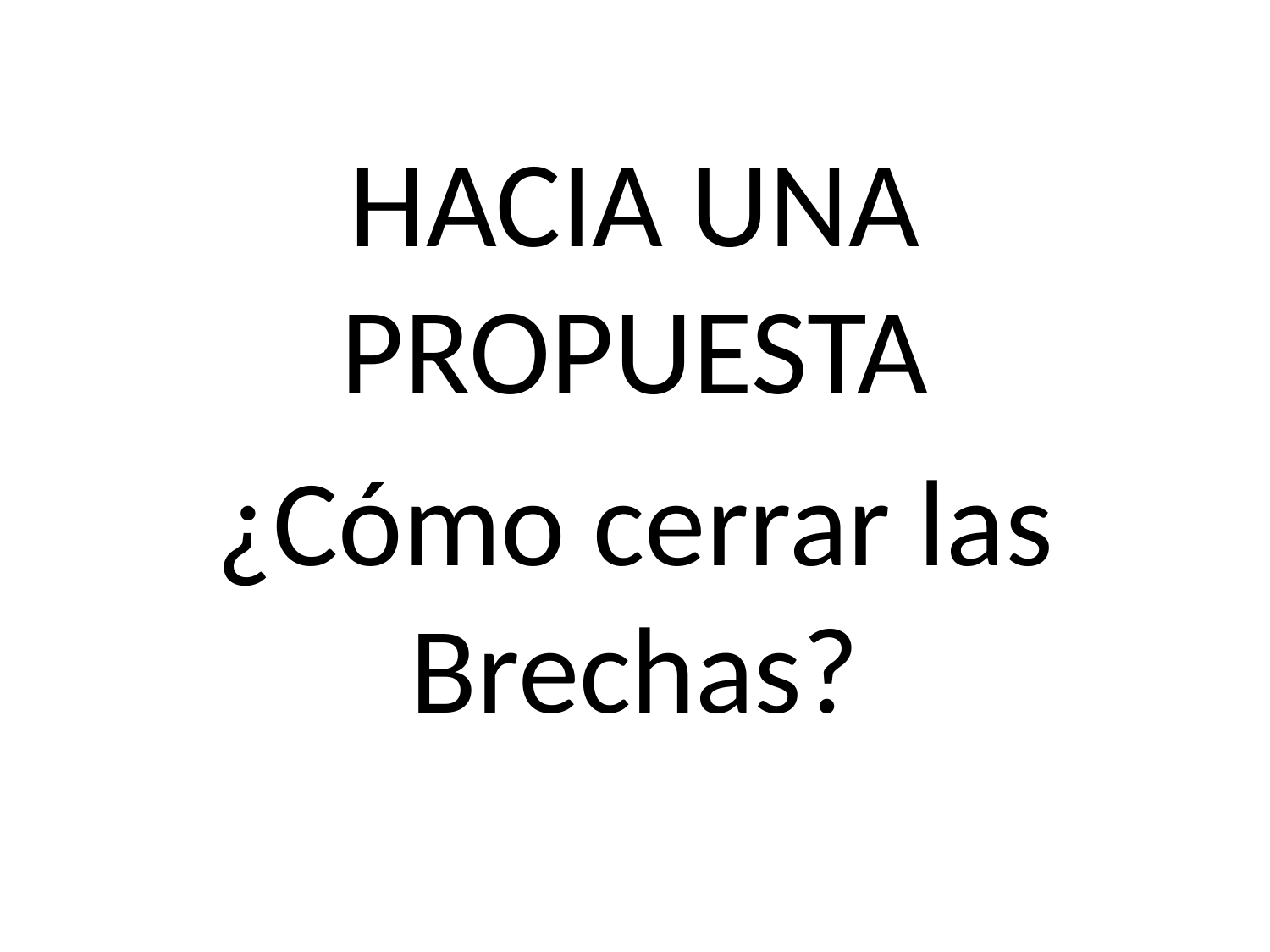

HACIA UNA PROPUESTA
¿Cómo cerrar las Brechas?